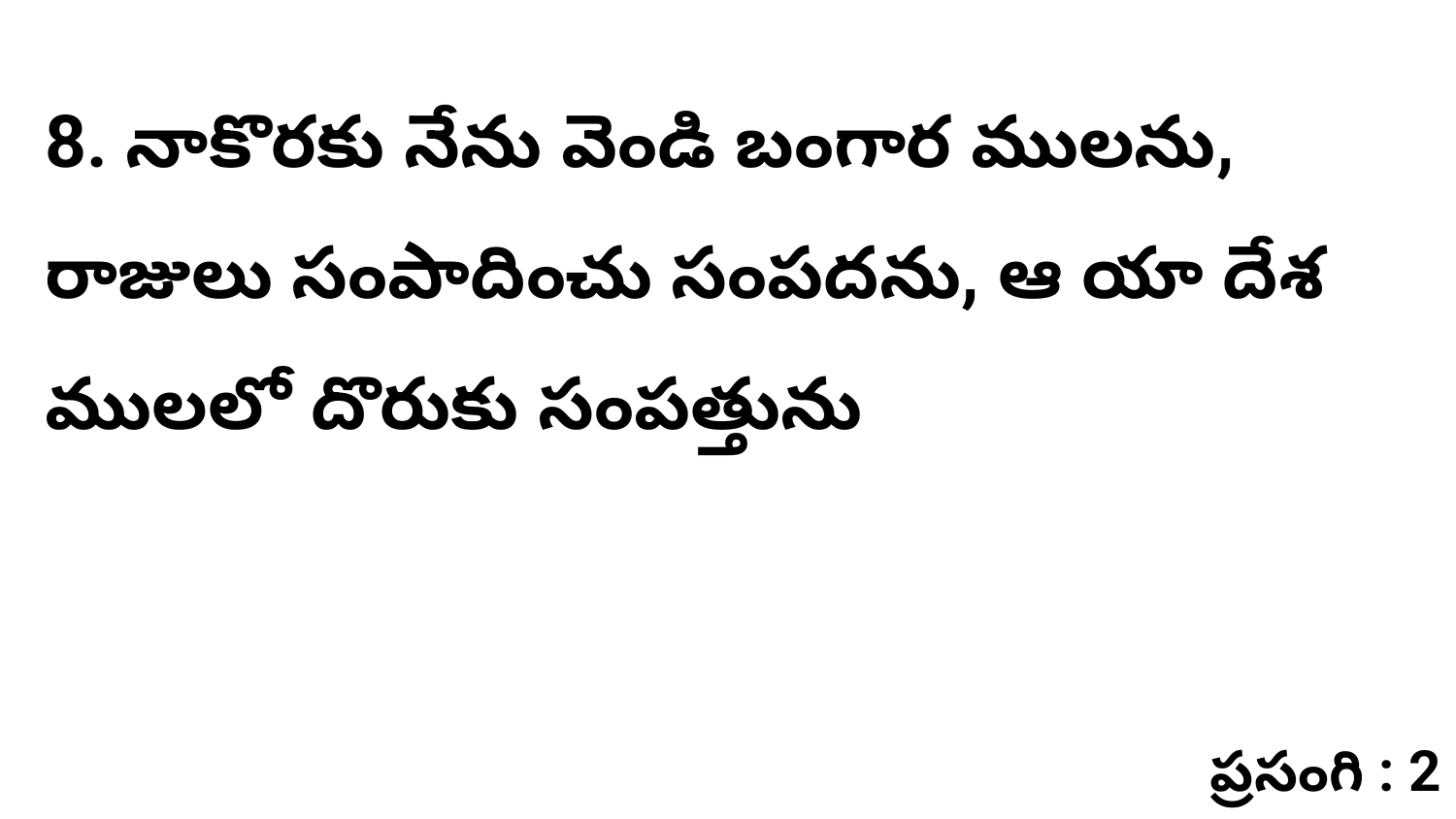

8. నాకొరకు నేను వెండి బంగార ములను, రాజులు సంపాదించు సంపదను, ఆ యా దేశ ములలో దొరుకు సంపత్తును
ప్రసంగి : 2